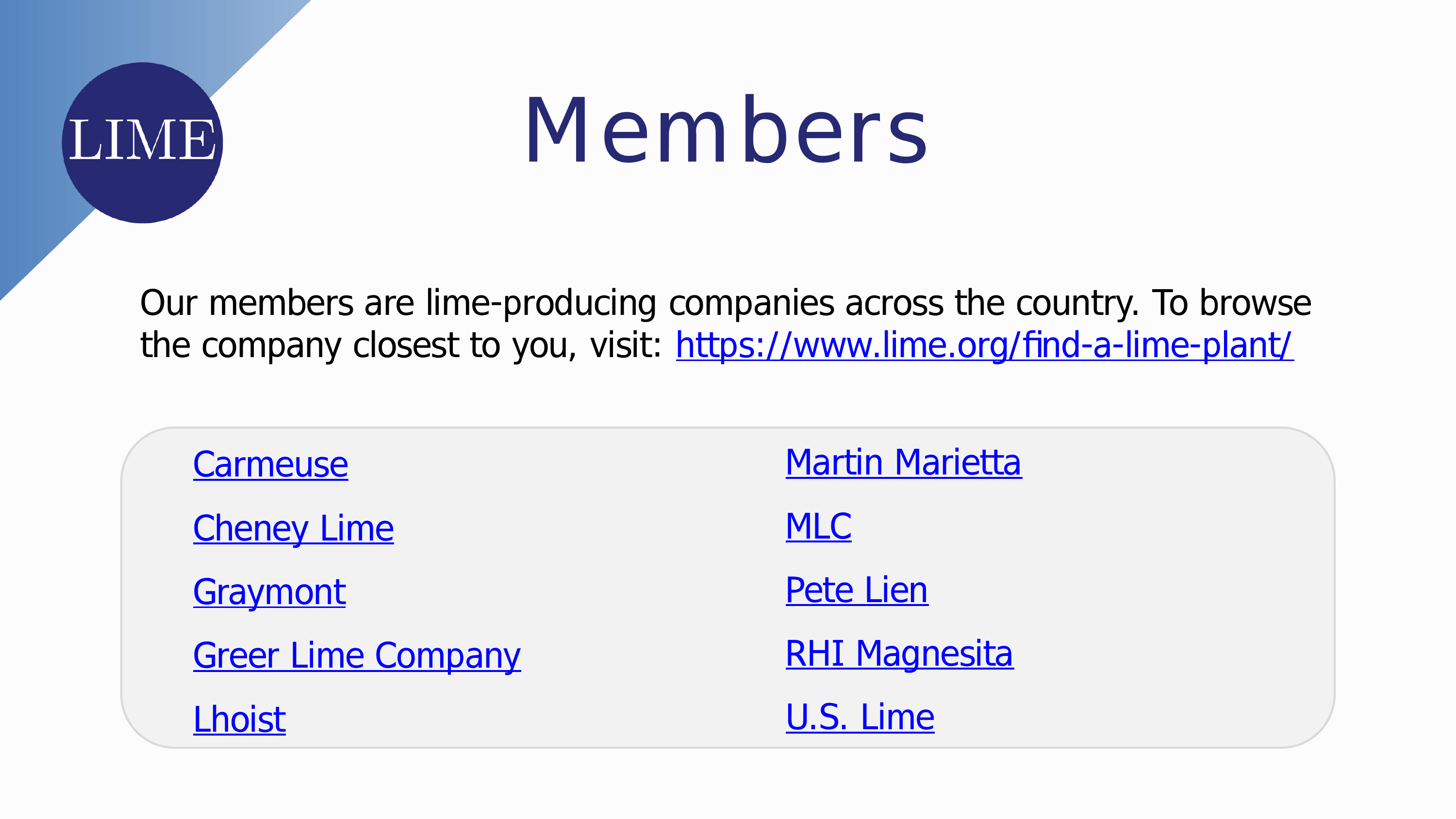

Members
Our members are lime-producing companies across the country. To browse the company closest to you, visit: https://www.lime.org/find-a-lime-plant/

Martin Marietta
MLC
Pete Lien
RHI Magnesita
U.S. Lime
Carmeuse
Cheney Lime
Graymont
Greer Lime Company
Lhoist